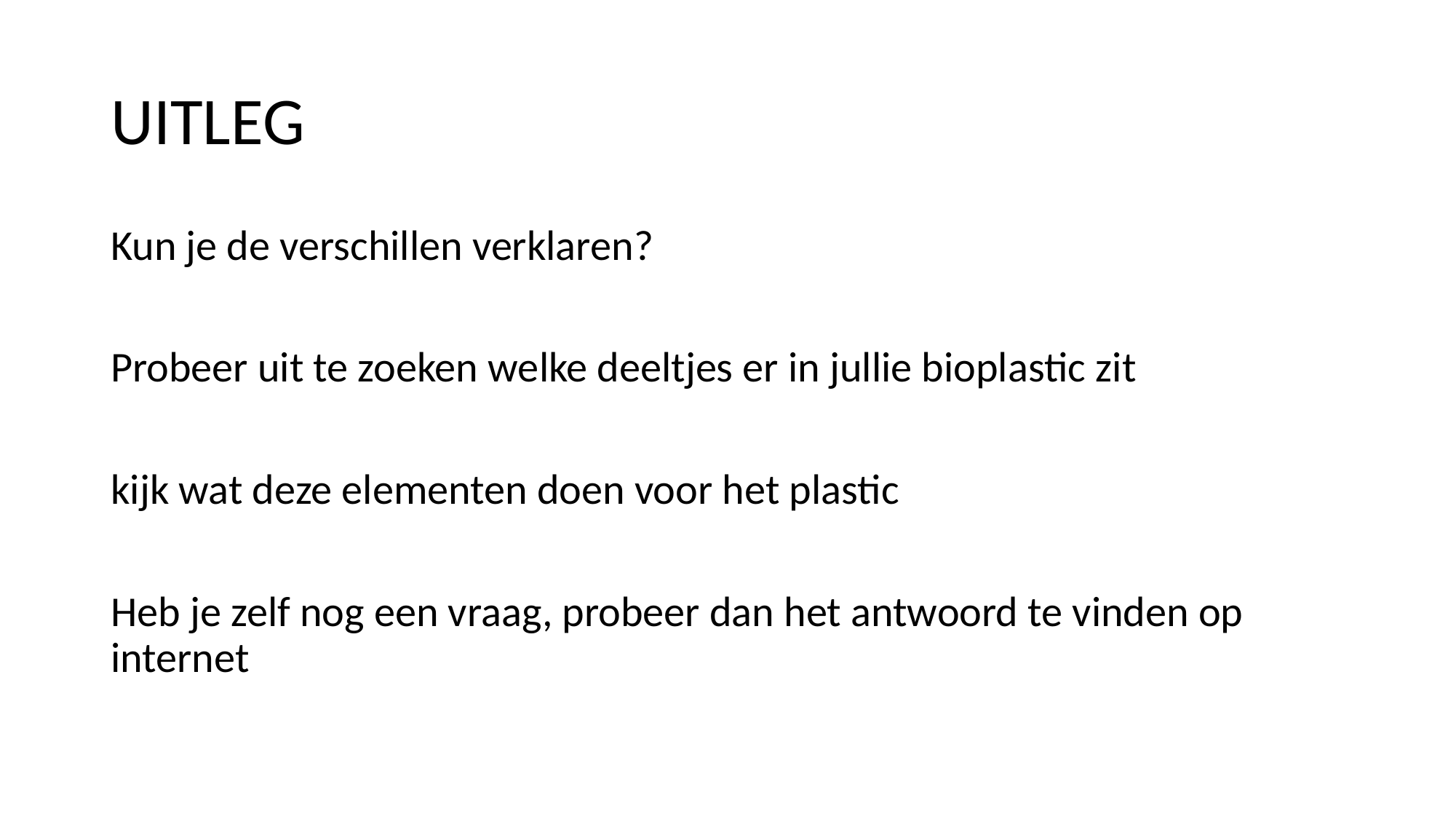

# UITLEG
Kun je de verschillen verklaren?

Probeer uit te zoeken welke deeltjes er in jullie bioplastic zit

kijk wat deze elementen doen voor het plastic

Heb je zelf nog een vraag, probeer dan het antwoord te vinden op internet